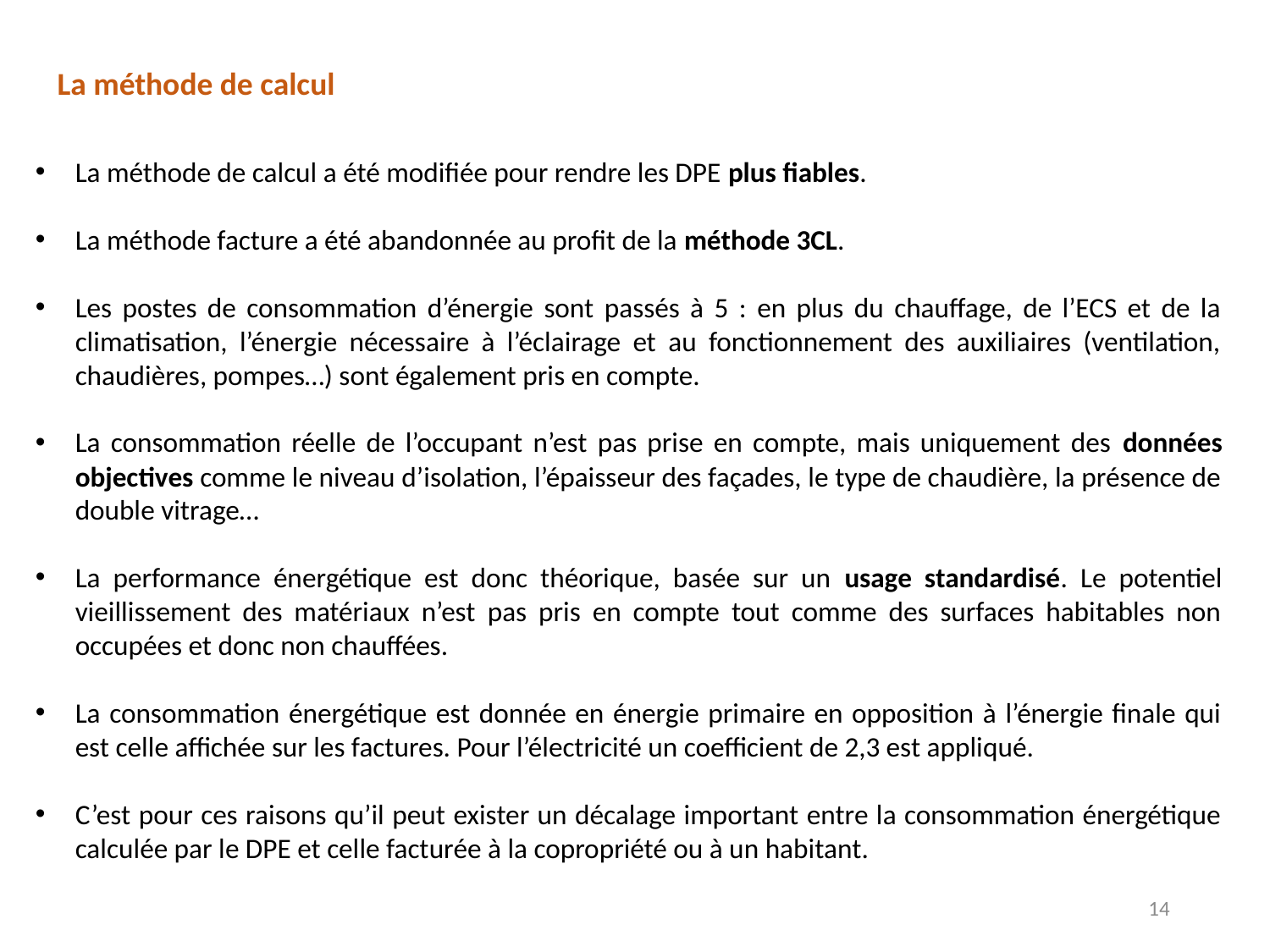

La méthode de calcul

La méthode de calcul a été modifiée pour rendre les DPE plus fiables.

La méthode facture a été abandonnée au profit de la méthode 3CL.

Les postes de consommation d’énergie sont passés à 5 : en plus du chauffage, de l’ECS et de la climatisation, l’énergie nécessaire à l’éclairage et au fonctionnement des auxiliaires (ventilation, chaudières, pompes…) sont également pris en compte.

La consommation réelle de l’occupant n’est pas prise en compte, mais uniquement des données objectives comme le niveau d’isolation, l’épaisseur des façades, le type de chaudière, la présence de double vitrage…

La performance énergétique est donc théorique, basée sur un usage standardisé. Le potentiel vieillissement des matériaux n’est pas pris en compte tout comme des surfaces habitables non occupées et donc non chauffées.

La consommation énergétique est donnée en énergie primaire en opposition à l’énergie finale qui est celle affichée sur les factures. Pour l’électricité un coefficient de 2,3 est appliqué.

C’est pour ces raisons qu’il peut exister un décalage important entre la consommation énergétique calculée par le DPE et celle facturée à la copropriété ou à un habitant.
14